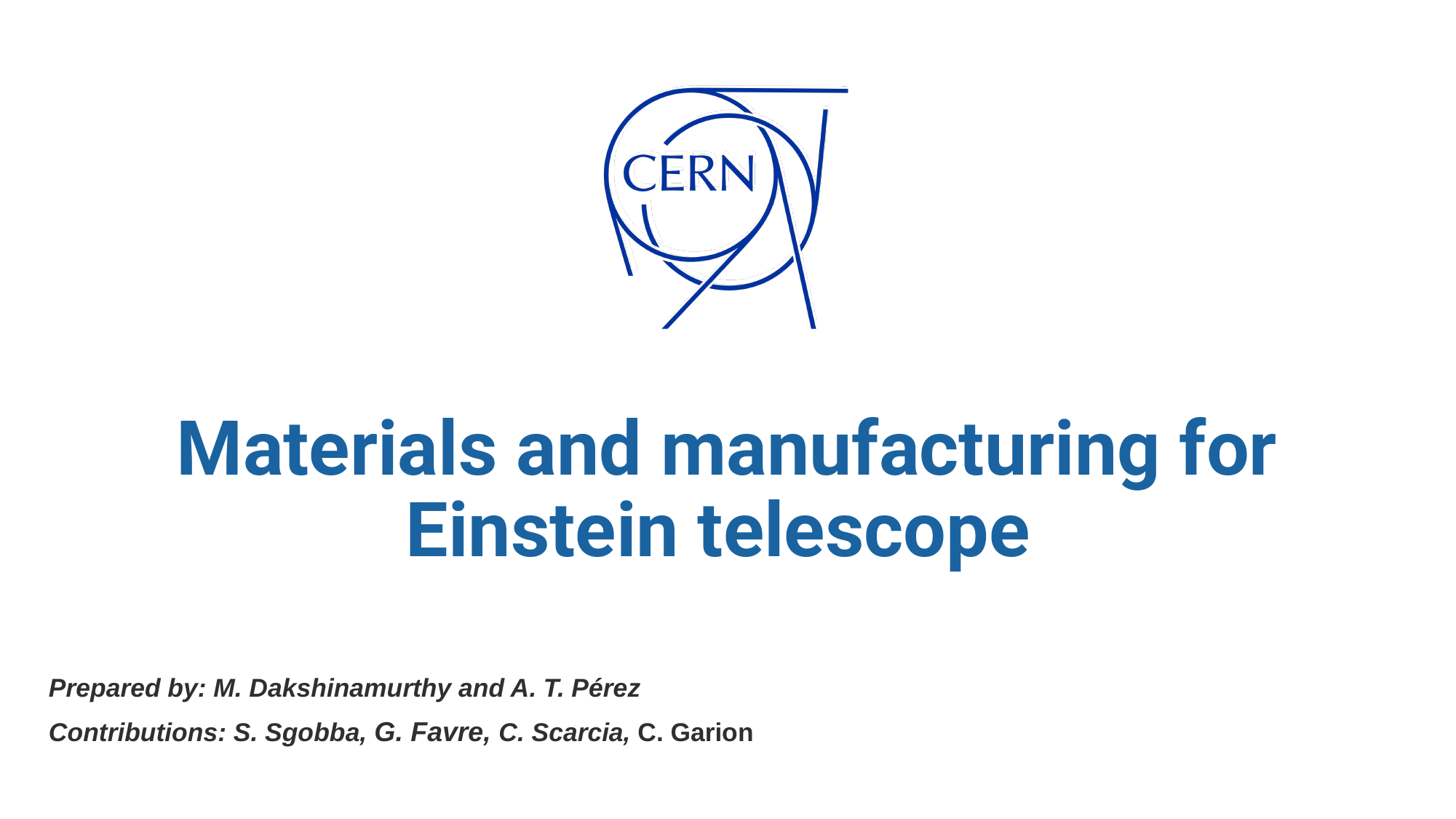

# Materials and manufacturing for Einstein telescope
Prepared by: M. Dakshinamurthy and A. T. Pérez
Contributions: S. Sgobba, G. Favre, C. Scarcia, C. Garion